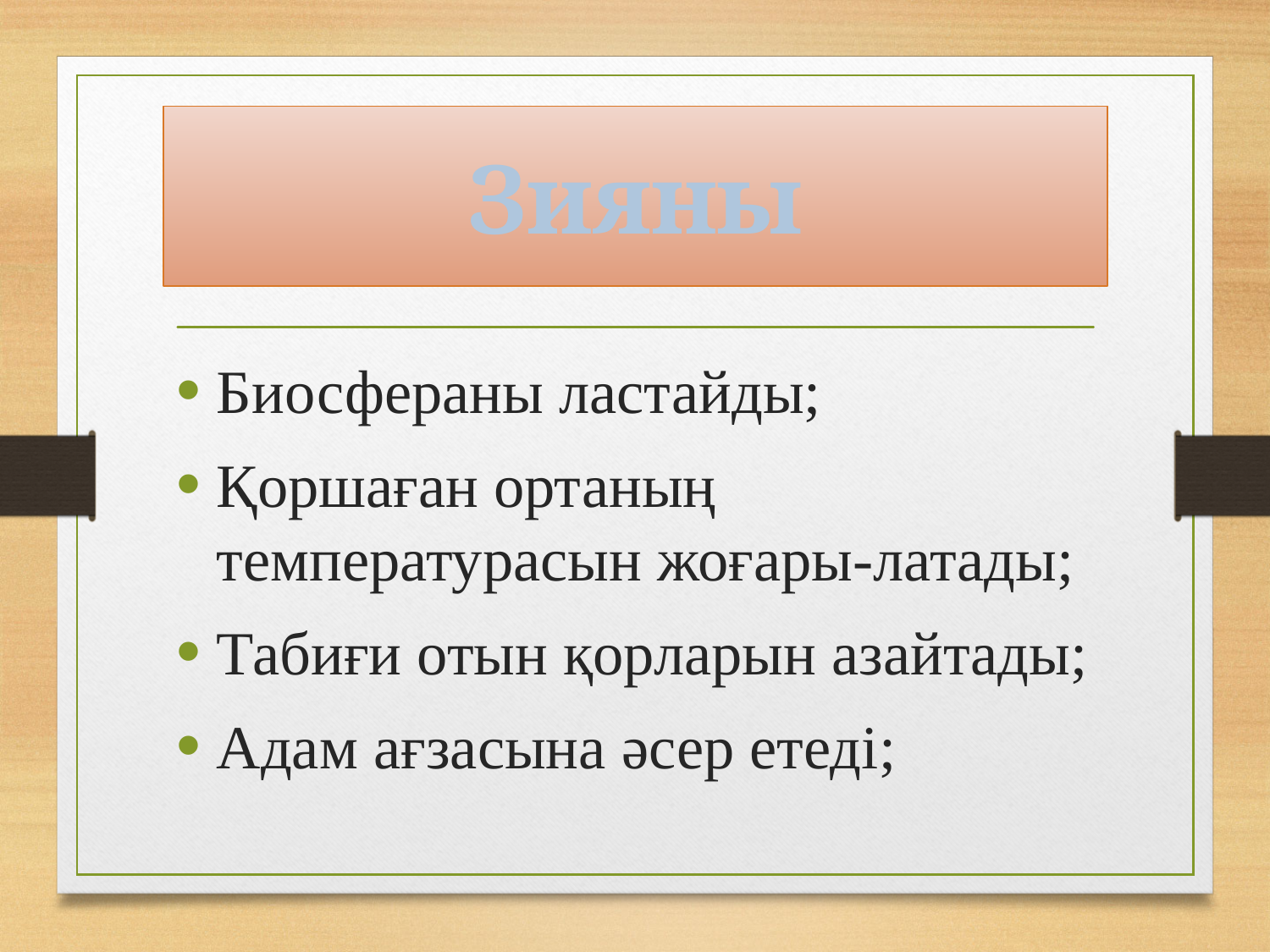

# Зияны
Биосфераны ластайды;
Қоршаған ортаның температурасын жоғары-латады;
Табиғи отын қорларын азайтады;
Адам ағзасына әсер етеді;